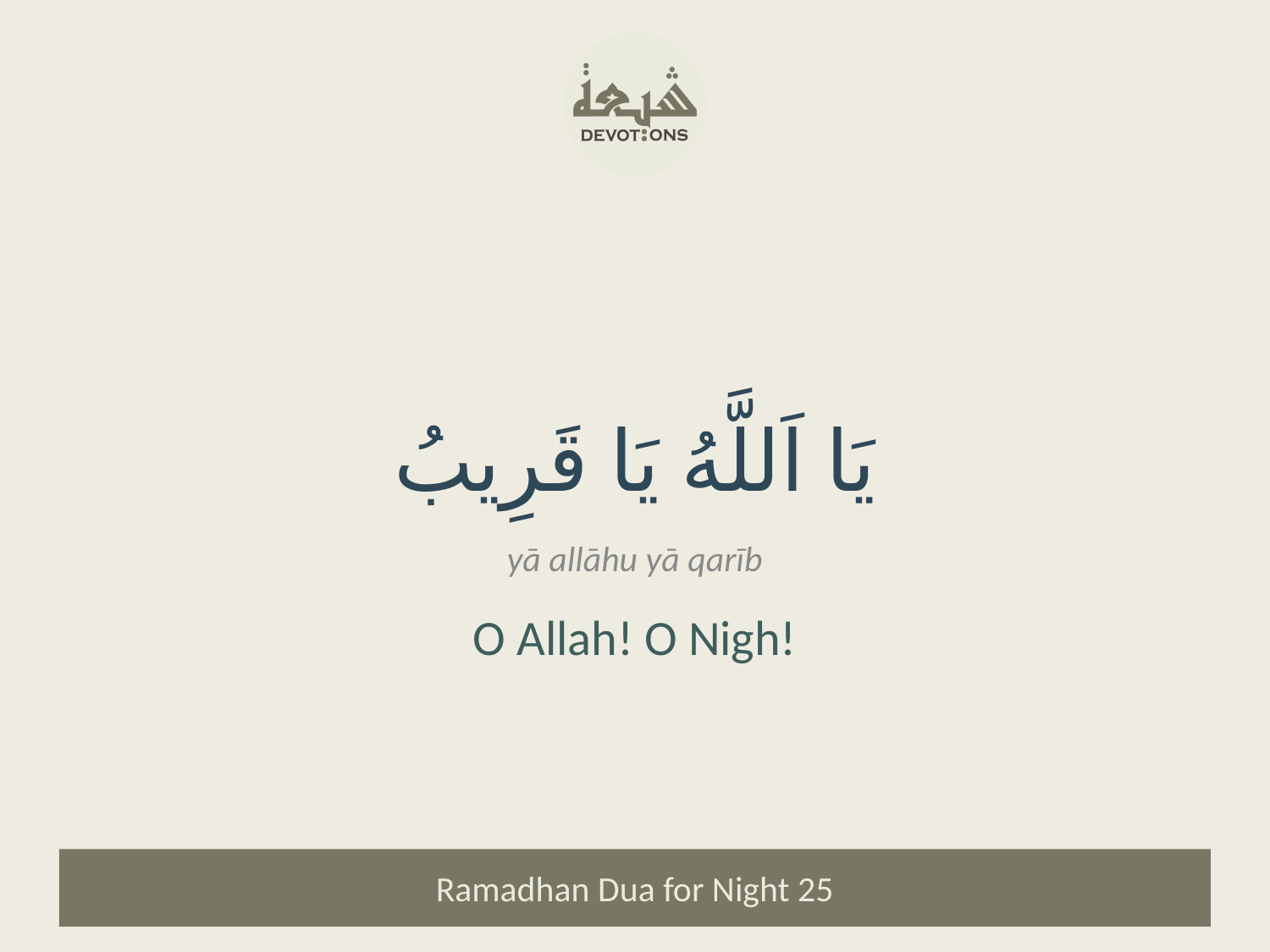

يَا اَللَّهُ يَا قَرِيبُ
yā allāhu yā qarīb
O Allah! O Nigh!
Ramadhan Dua for Night 25